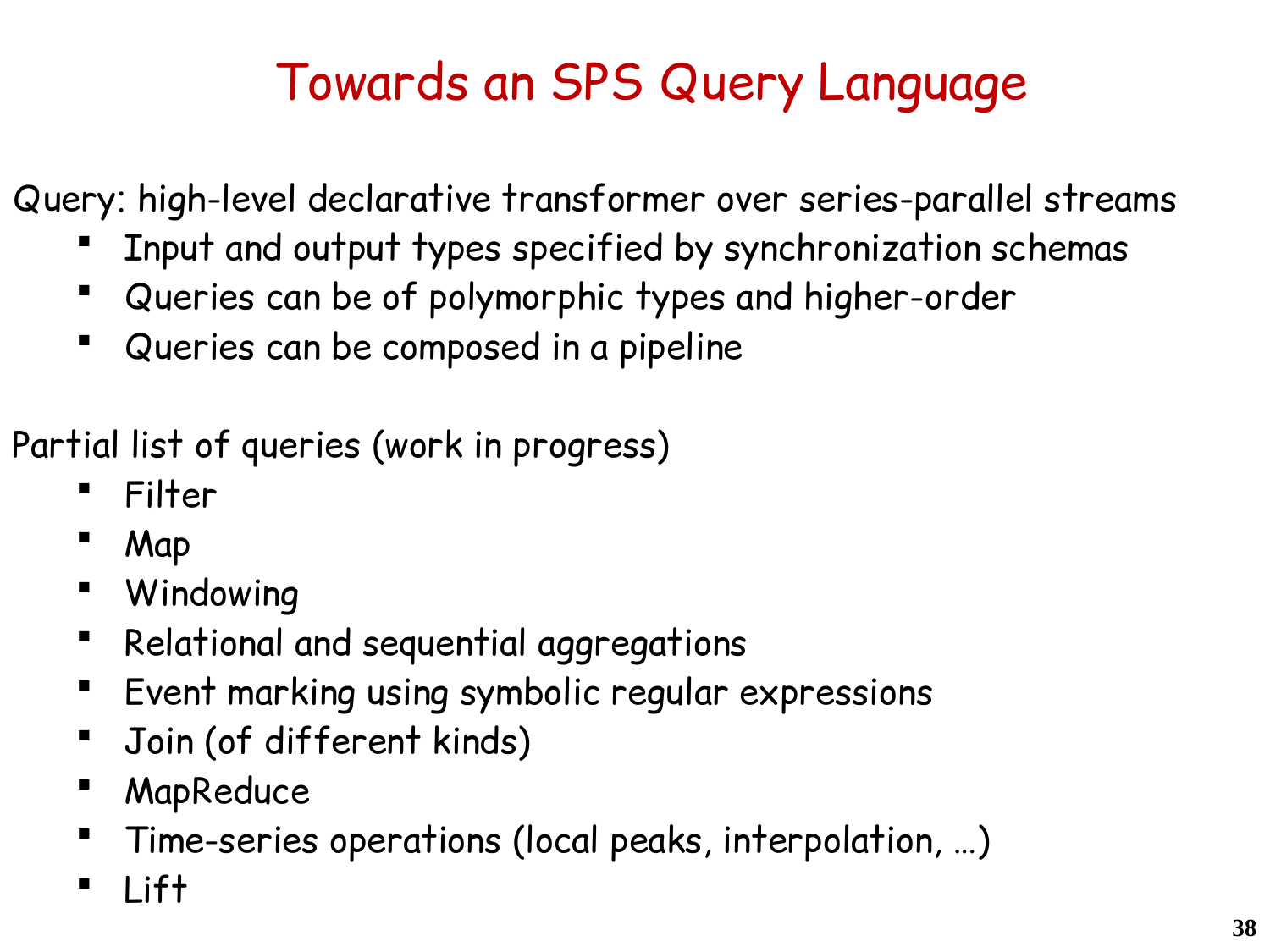

# Towards an SPS Query Language
Query: high-level declarative transformer over series-parallel streams
Input and output types specified by synchronization schemas
Queries can be of polymorphic types and higher-order
Queries can be composed in a pipeline

Partial list of queries (work in progress)
Filter
Map
Windowing
Relational and sequential aggregations
Event marking using symbolic regular expressions
Join (of different kinds)
MapReduce
Time-series operations (local peaks, interpolation, …)
Lift
38